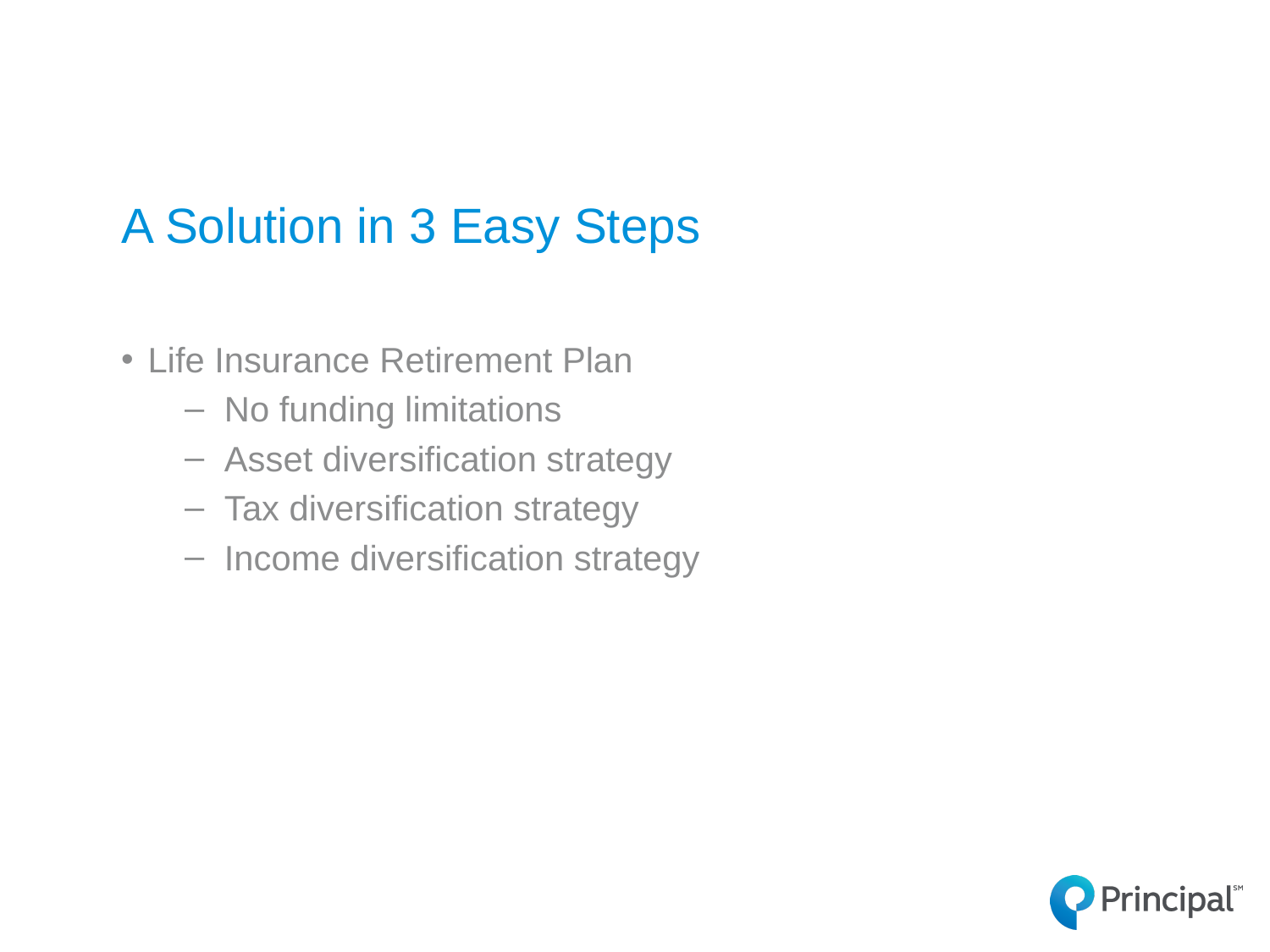

# A Solution in 3 Easy Steps

Life Insurance Retirement Plan
No funding limitations
Asset diversification strategy
Tax diversification strategy
Income diversification strategy